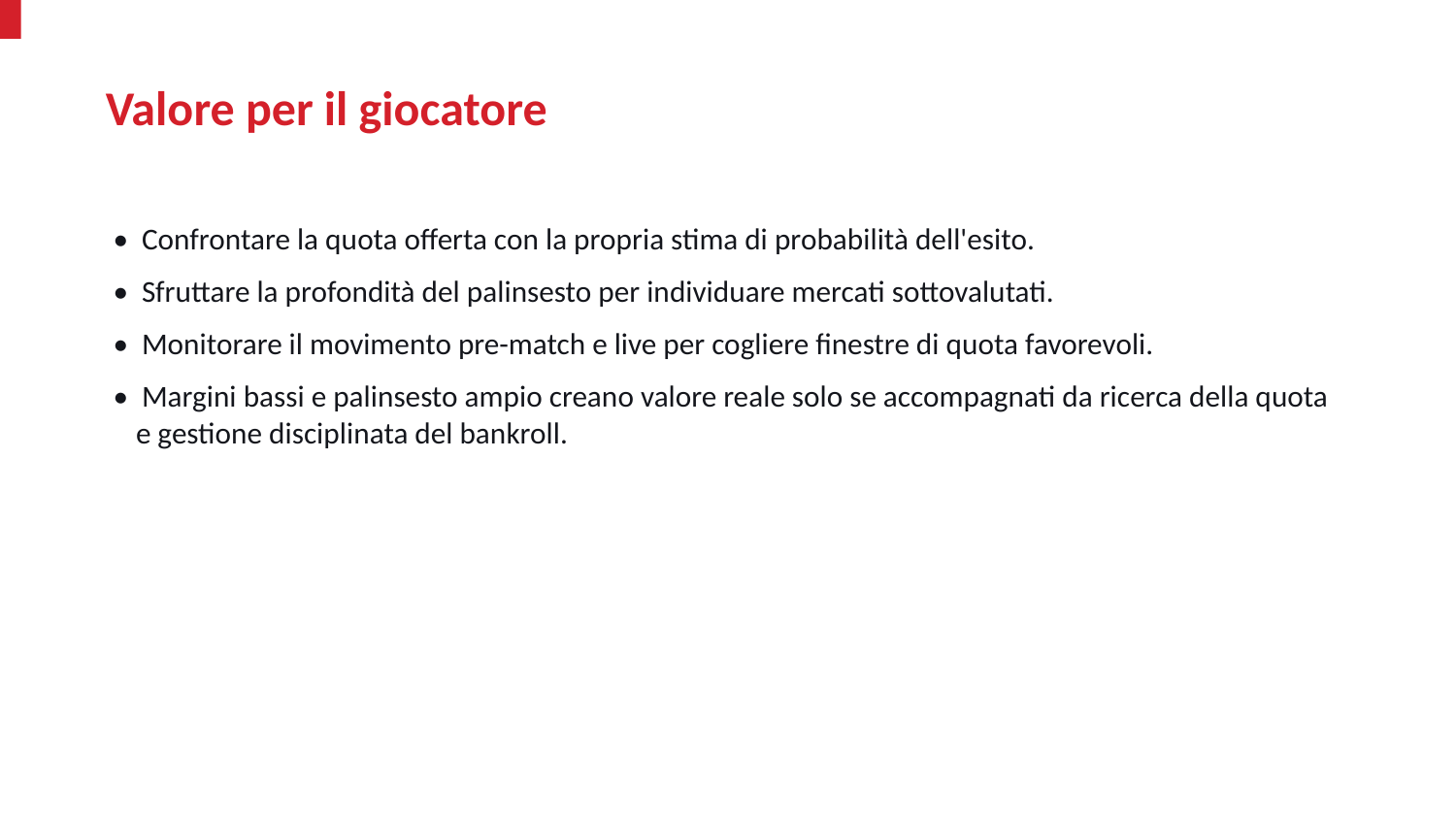

Valore per il giocatore
•  Confrontare la quota offerta con la propria stima di probabilità dell'esito.
•  Sfruttare la profondità del palinsesto per individuare mercati sottovalutati.
•  Monitorare il movimento pre-match e live per cogliere finestre di quota favorevoli.
•  Margini bassi e palinsesto ampio creano valore reale solo se accompagnati da ricerca della quota e gestione disciplinata del bankroll.